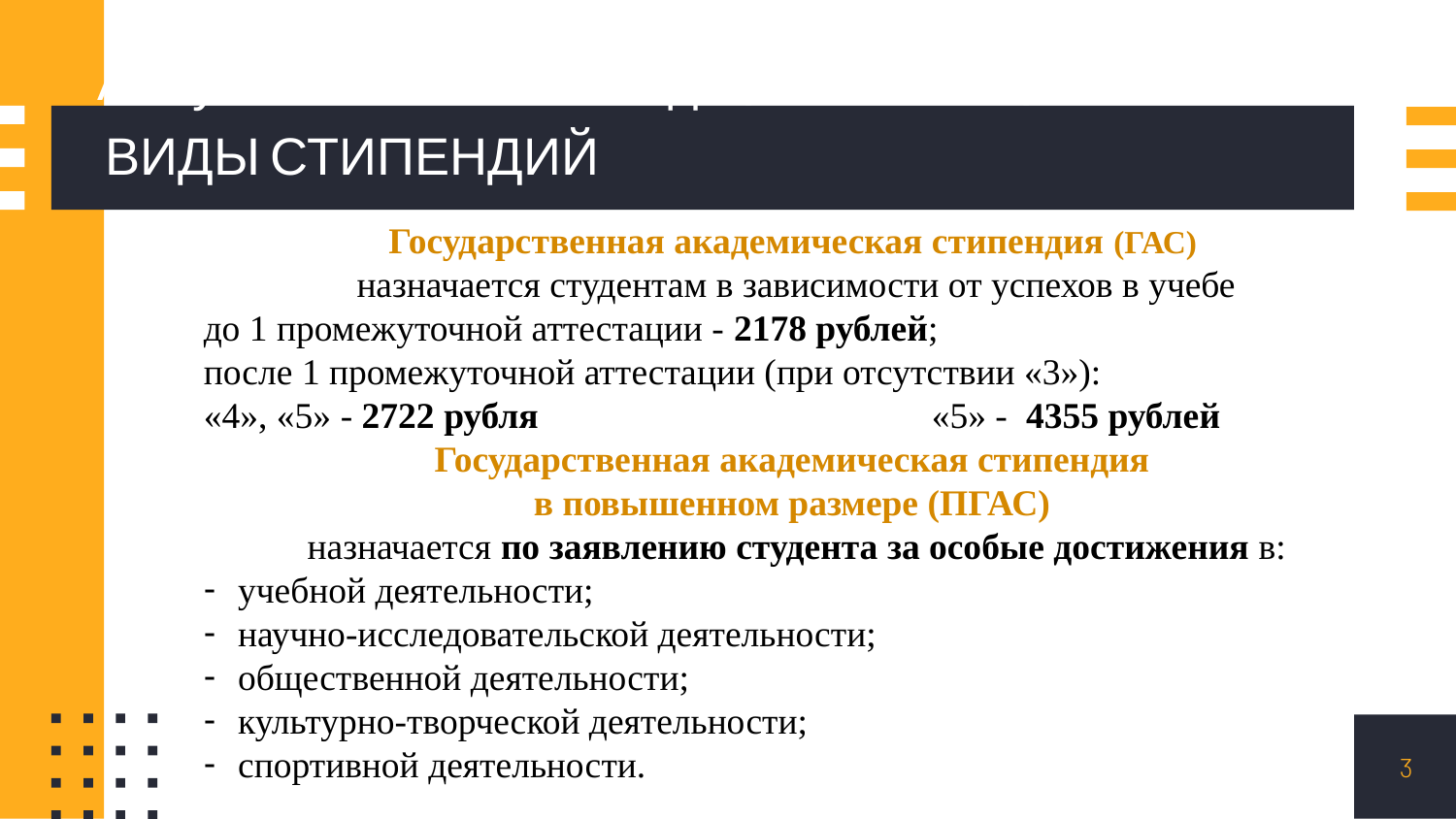

# Акмуллинская олимпиада (школьники)
ВИДЫ СТИПЕНДИЙ
Государственная академическая стипендия (ГАС)
назначается студентам в зависимости от успехов в учебе
до 1 промежуточной аттестации - 2178 рублей;
после 1 промежуточной аттестации (при отсутствии «3»):
«4», «5» - 2722 рубля			«5» -  4355 рублей
Государственная академическая стипендия
в повышенном размере (ПГАС)
назначается по заявлению студента за особые достижения в:
учебной деятельности;
научно-исследовательской деятельности;
общественной деятельности;
культурно-творческой деятельности;
спортивной деятельности.

3